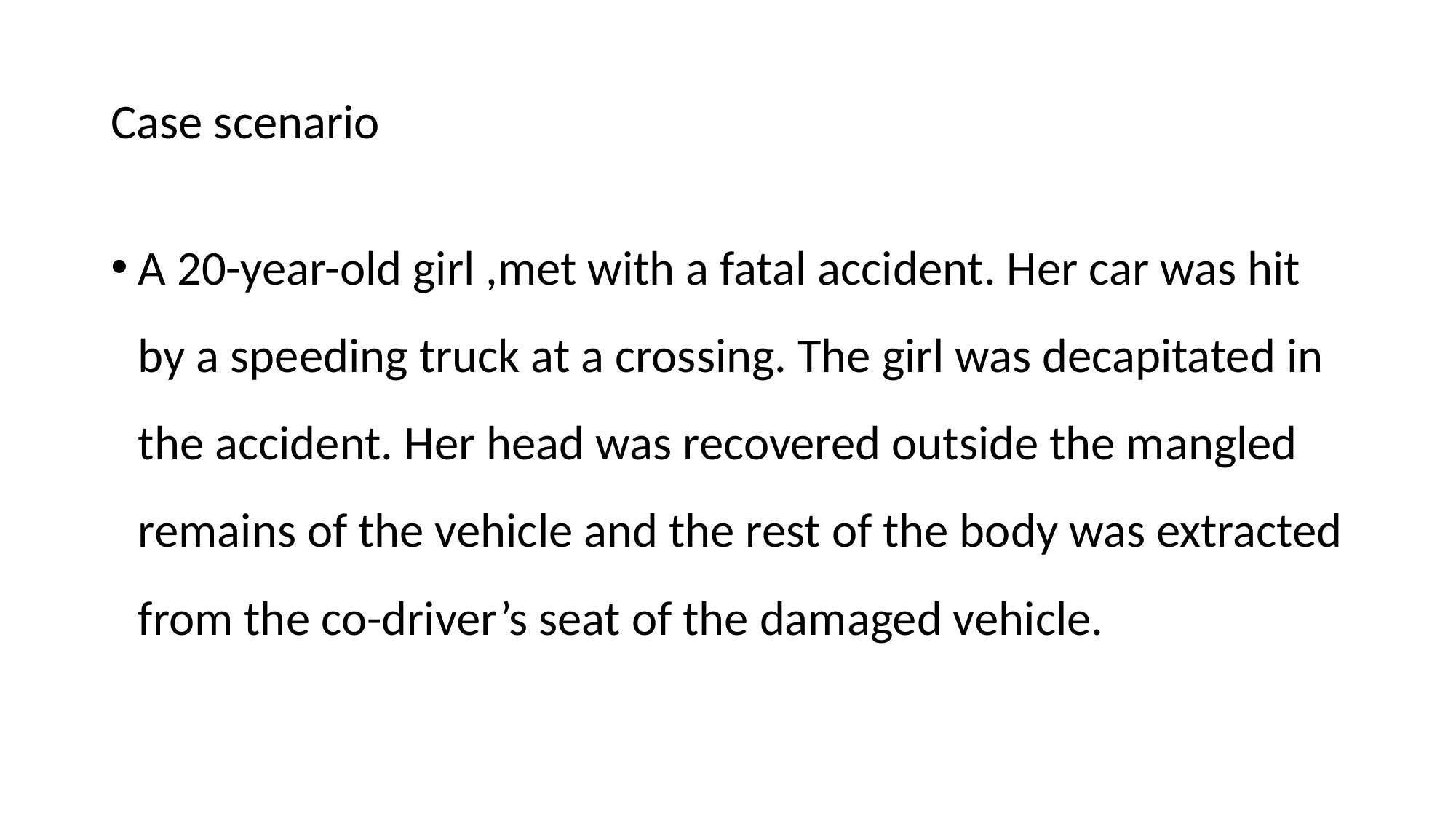

# Case scenario
A 20-year-old girl ,met with a fatal accident. Her car was hit by a speeding truck at a crossing. The girl was decapitated in the accident. Her head was recovered outside the mangled remains of the vehicle and the rest of the body was extracted from the co-driver’s seat of the damaged vehicle.